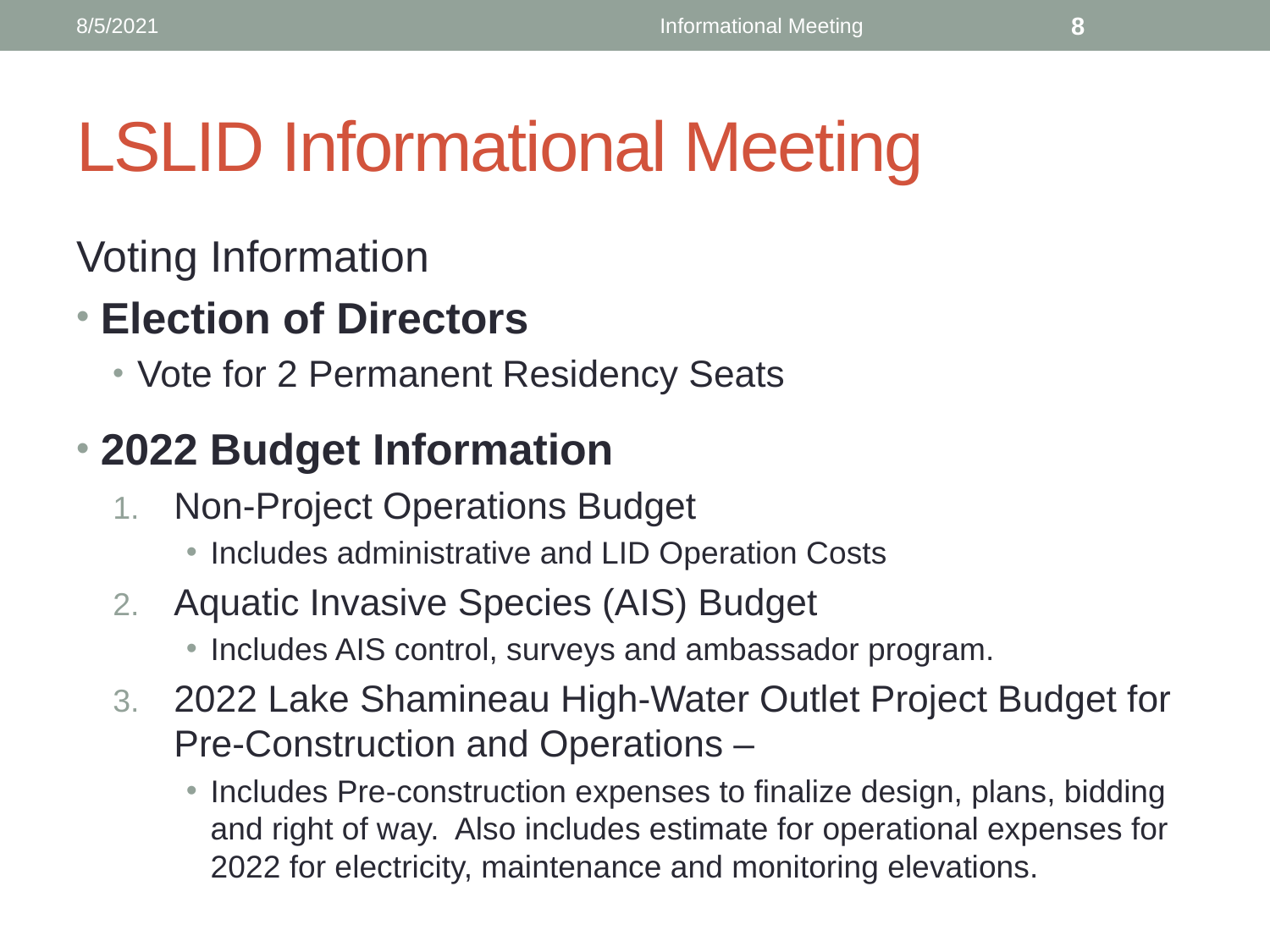

8/5/2021
Informational Meeting
8
# LSLID Informational Meeting
Voting Information
Election of Directors
Vote for 2 Permanent Residency Seats

2022 Budget Information
Non-Project Operations Budget
Includes administrative and LID Operation Costs
Aquatic Invasive Species (AIS) Budget
Includes AIS control, surveys and ambassador program.
2022 Lake Shamineau High-Water Outlet Project Budget for Pre-Construction and Operations –
Includes Pre-construction expenses to finalize design, plans, bidding and right of way.  Also includes estimate for operational expenses for 2022 for electricity, maintenance and monitoring elevations.